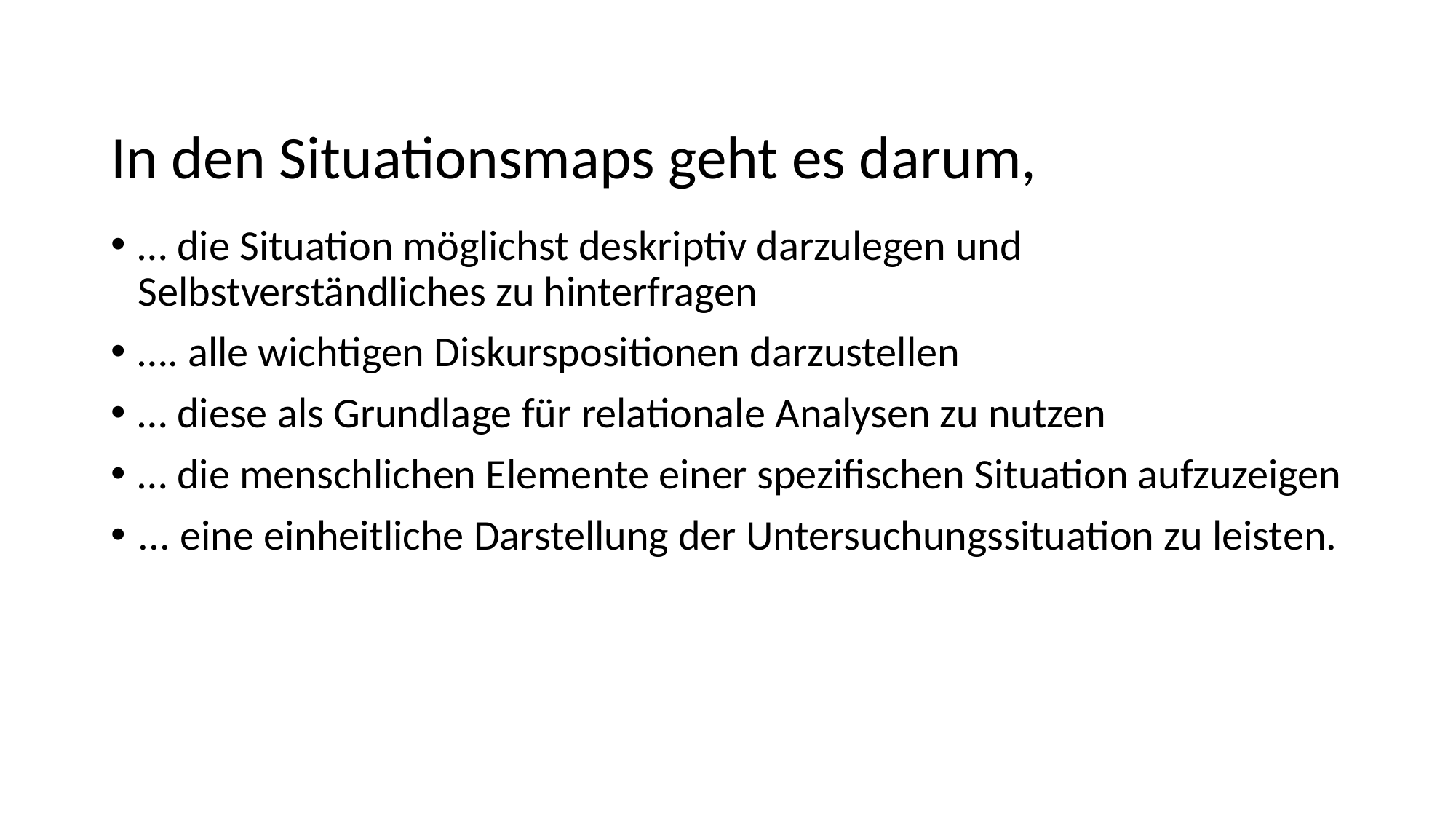

# In den Situationsmaps geht es darum,
… die Situation möglichst deskriptiv darzulegen und Selbstverständliches zu hinterfragen
…. alle wichtigen Diskurspositionen darzustellen
… diese als Grundlage für relationale Analysen zu nutzen
… die menschlichen Elemente einer spezifischen Situation aufzuzeigen
... eine einheitliche Darstellung der Untersuchungssituation zu leisten.